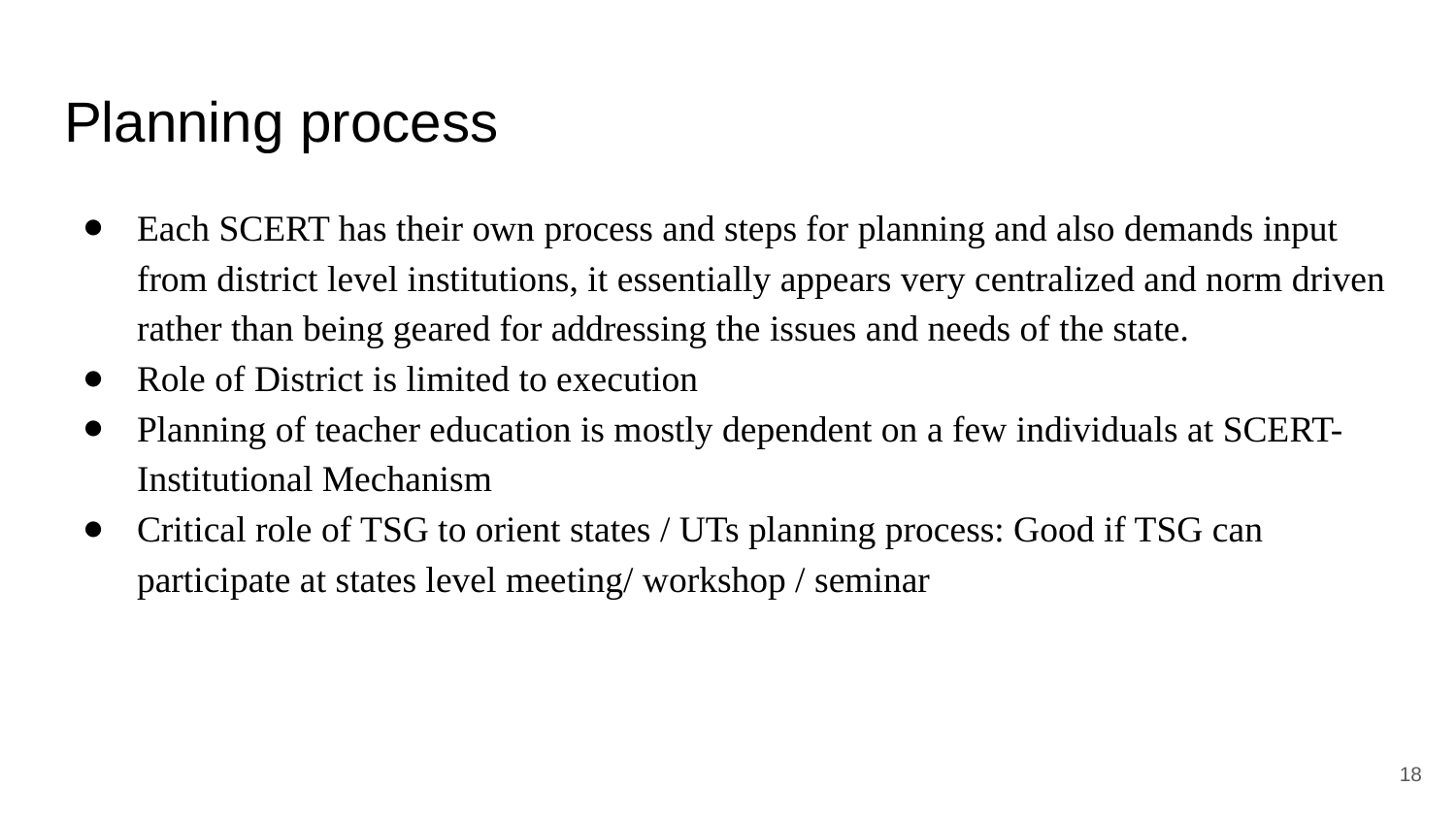

# Planning process
Each SCERT has their own process and steps for planning and also demands input from district level institutions, it essentially appears very centralized and norm driven rather than being geared for addressing the issues and needs of the state.
Role of District is limited to execution
Planning of teacher education is mostly dependent on a few individuals at SCERT- Institutional Mechanism
Critical role of TSG to orient states / UTs planning process: Good if TSG can participate at states level meeting/ workshop / seminar

18